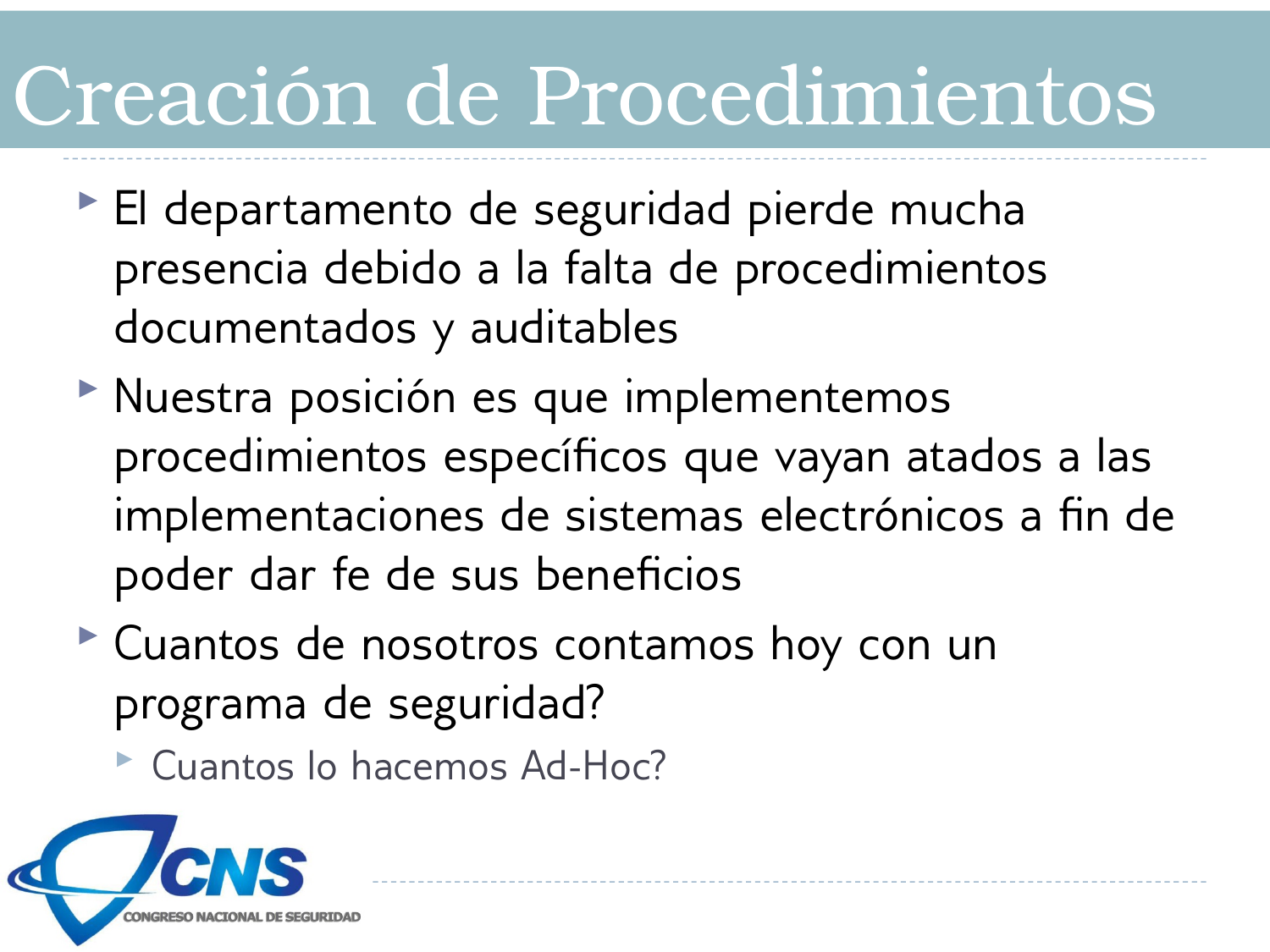

# Creación de Procedimientos
El departamento de seguridad pierde mucha presencia debido a la falta de procedimientos documentados y auditables
Nuestra posición es que implementemos procedimientos específicos que vayan atados a las implementaciones de sistemas electrónicos a fin de poder dar fe de sus beneficios
Cuantos de nosotros contamos hoy con un programa de seguridad?
Cuantos lo hacemos Ad-Hoc?